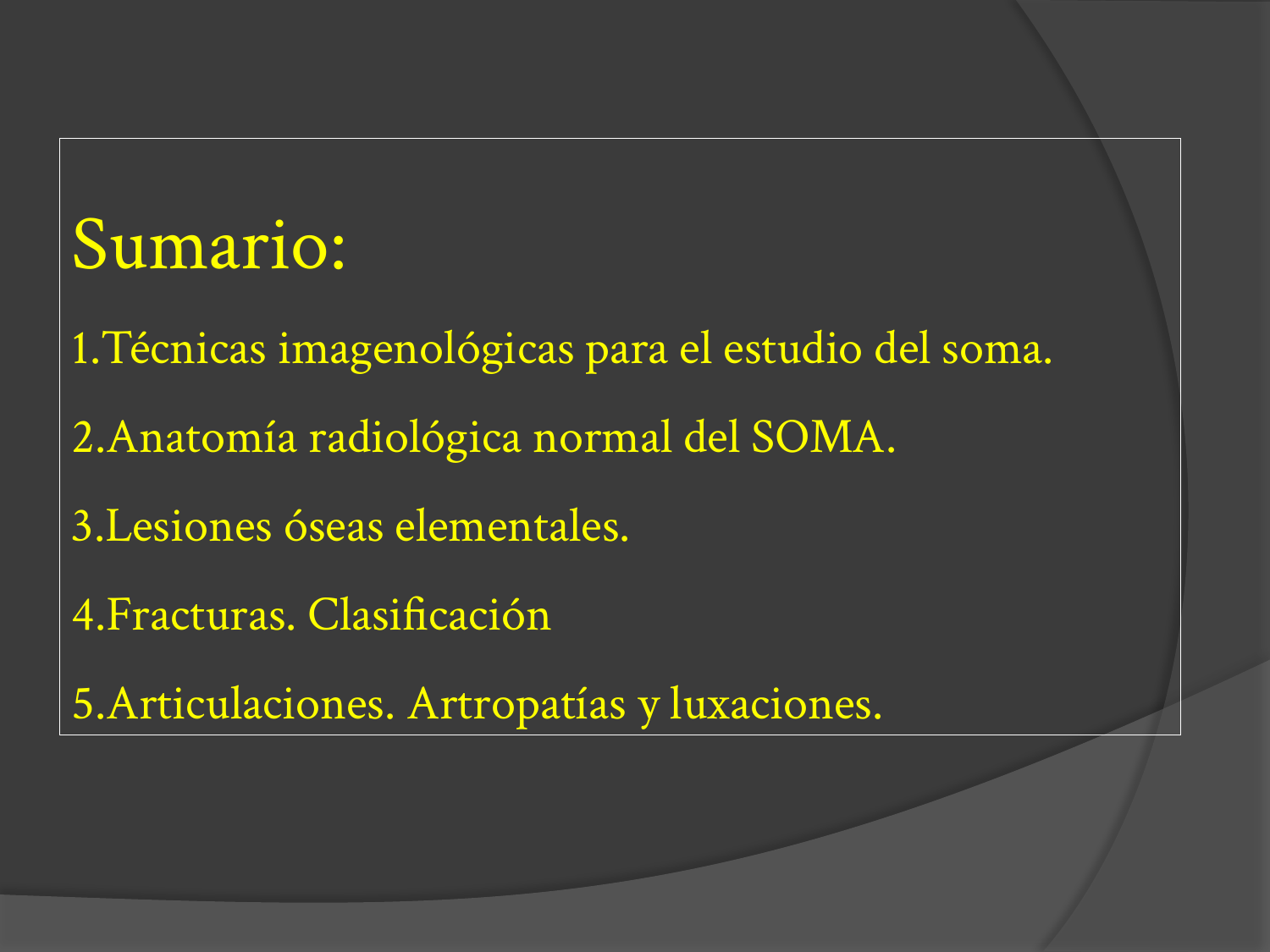

Sumario:
Técnicas imagenológicas para el estudio del soma.
Anatomía radiológica normal del SOMA.
Lesiones óseas elementales.
Fracturas. Clasificación
Articulaciones. Artropatías y luxaciones.